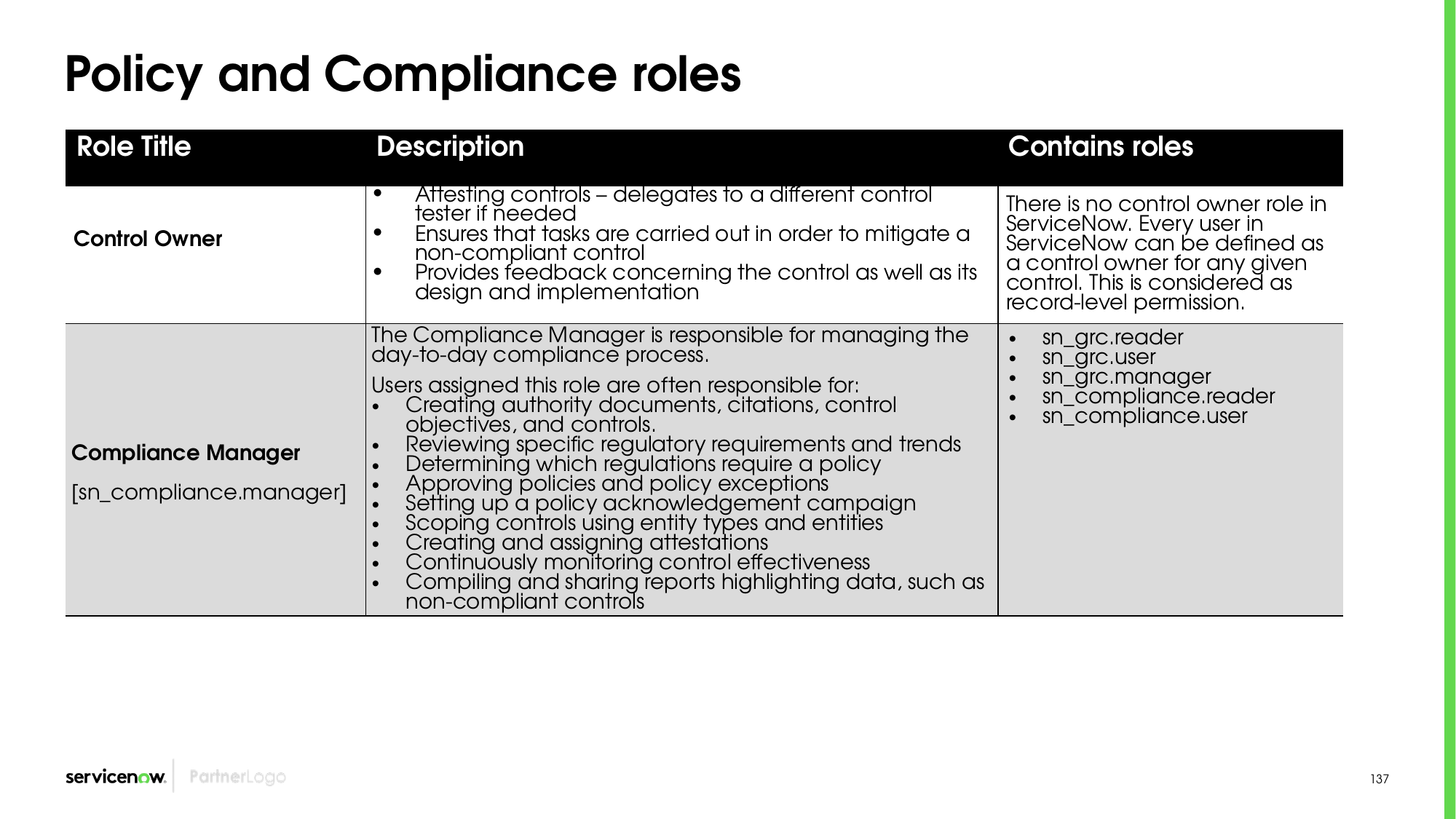

# Policy and Compliance roles
| Role Title | Description | Contains roles |
| --- | --- | --- |
| Control Owner | Attesting controls – delegates to a different control tester if needed Ensures that tasks are carried out in order to mitigate a non-compliant control Provides feedback concerning the control as well as its design and implementation | There is no control owner role in ServiceNow. Every user in ServiceNow can be defined as a control owner for any given control. This is considered as record-level permission. |
| Compliance Manager [sn\_compliance.manager] | The Compliance Manager is responsible for managing the day-to-day compliance process. Users assigned this role are often responsible for: Creating authority documents, citations, control objectives, and controls. Reviewing specific regulatory requirements and trends Determining which regulations require a policy Approving policies and policy exceptions Setting up a policy acknowledgement campaign Scoping controls using entity types and entities Creating and assigning attestations Continuously monitoring control effectiveness Compiling and sharing reports highlighting data, such as non-compliant controls | sn\_grc.reader sn\_grc.user sn\_grc.manager sn\_compliance.reader sn\_compliance.user |